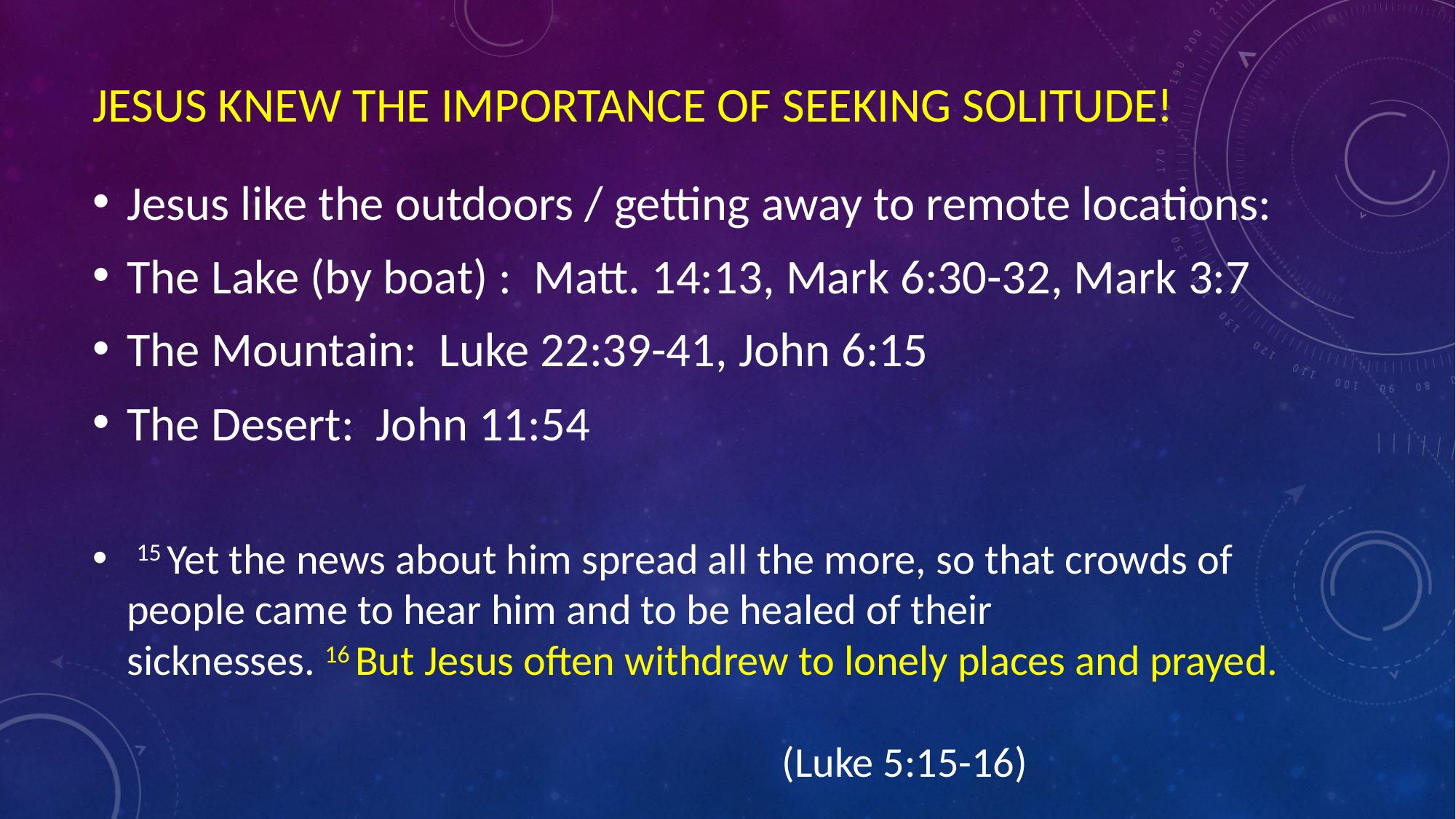

# Jesus knew the importance of seeking solitude!
Jesus like the outdoors / getting away to remote locations:
The Lake (by boat) :  Matt. 14:13, Mark 6:30-32, Mark 3:7
The Mountain:  Luke 22:39-41, John 6:15
The Desert:  John 11:54

 15 Yet the news about him spread all the more, so that crowds of people came to hear him and to be healed of their sicknesses. 16 But Jesus often withdrew to lonely places and prayed.  																(Luke 5:15-16)